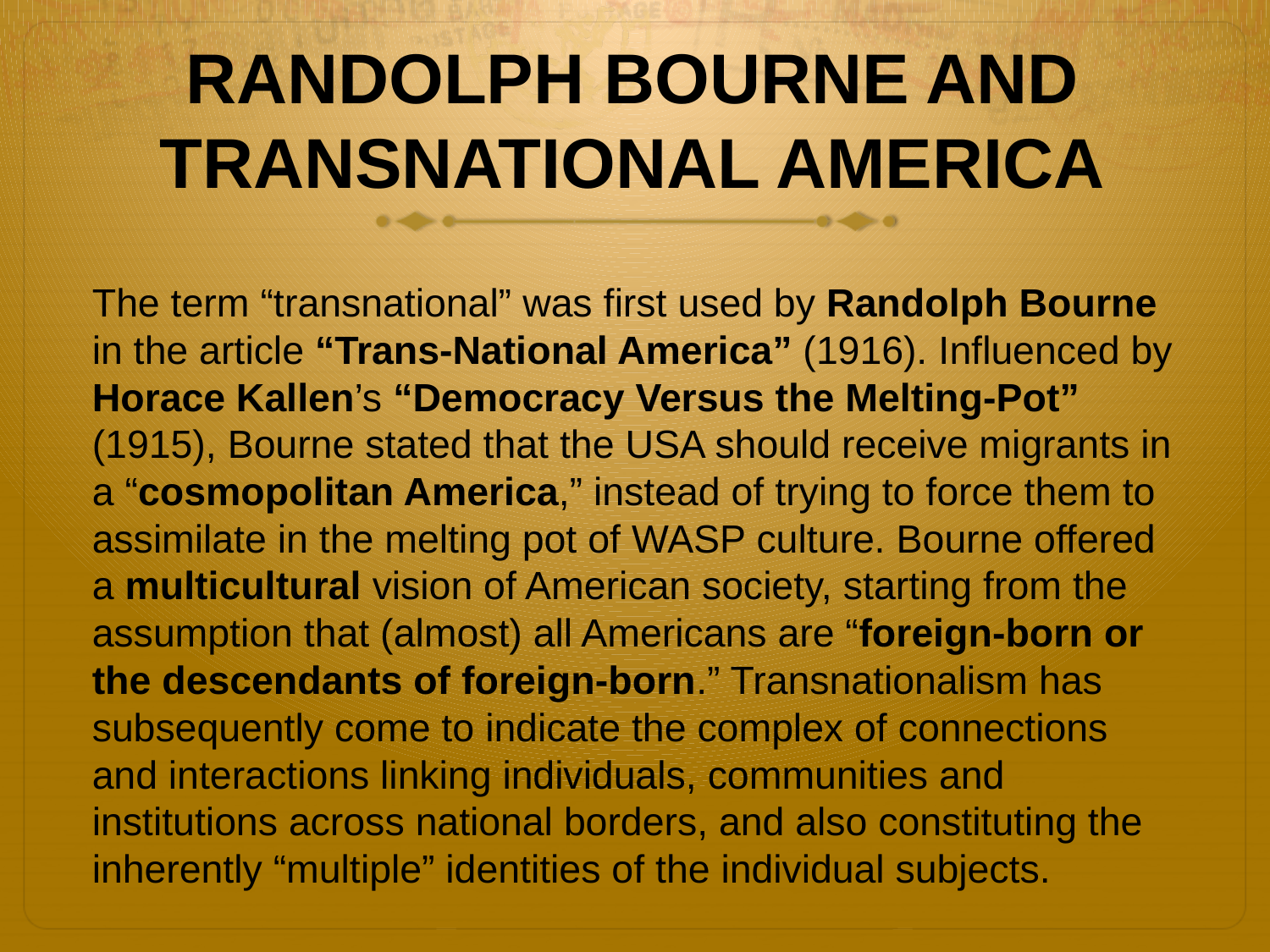

# RANDOLPH BOURNE AND TRANSNATIONAL AMERICA
The term “transnational” was first used by Randolph Bourne in the article “Trans-National America” (1916). Influenced by Horace Kallen’s “Democracy Versus the Melting-Pot” (1915), Bourne stated that the USA should receive migrants in a “cosmopolitan America,” instead of trying to force them to assimilate in the melting pot of WASP culture. Bourne offered a multicultural vision of American society, starting from the assumption that (almost) all Americans are “foreign-born or the descendants of foreign-born.” Transnationalism has subsequently come to indicate the complex of connections and interactions linking individuals, communities and institutions across national borders, and also constituting the inherently “multiple” identities of the individual subjects.